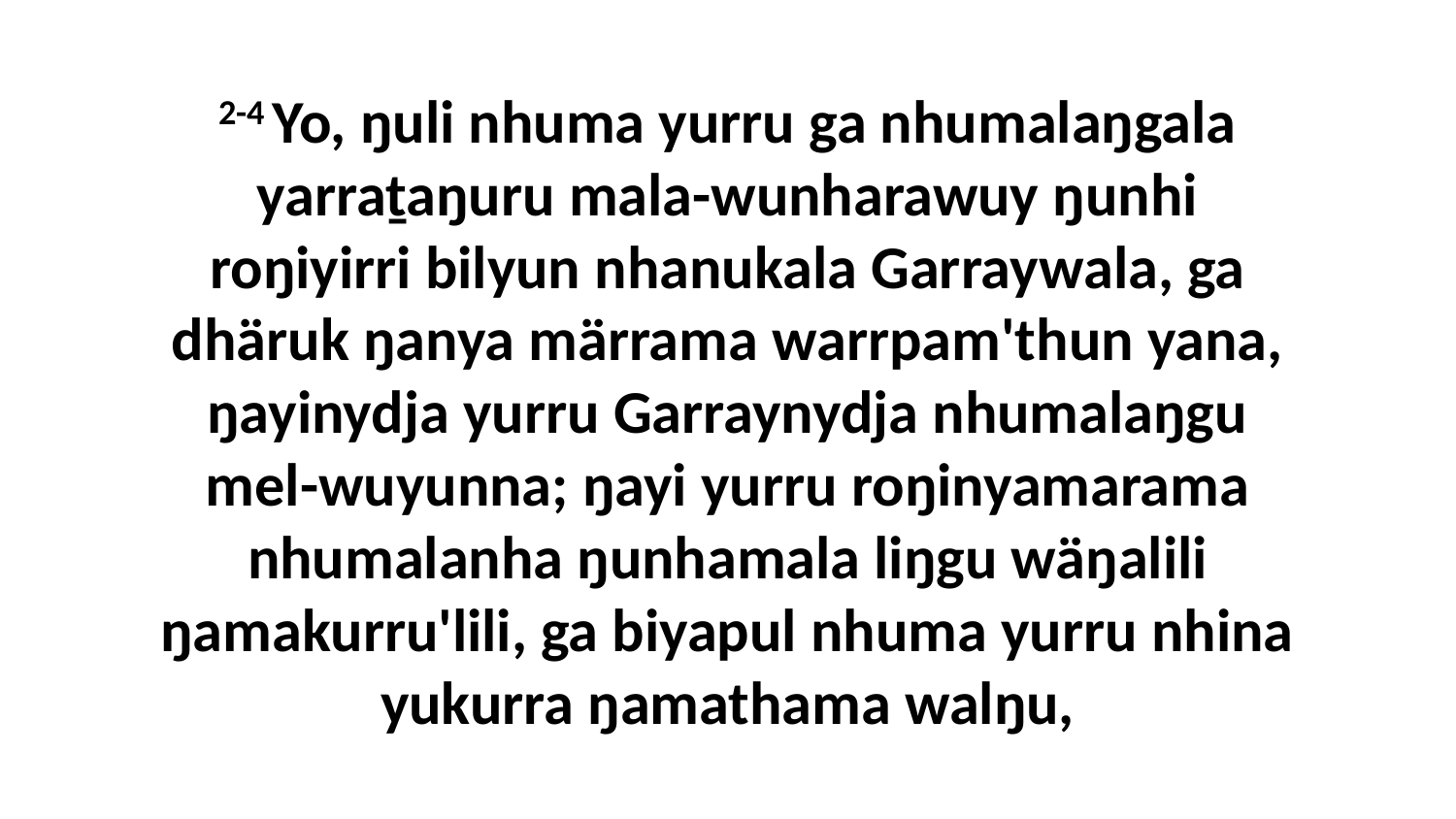

2-4 Yo, ŋuli nhuma yurru ga nhumalaŋgala yarraṯaŋuru mala-wunharawuy ŋunhi roŋiyirri bilyun nhanukala Garraywala, ga dhäruk ŋanya märrama warrpam'thun yana, ŋayinydja yurru Garraynydja nhumalaŋgu mel-wuyunna; ŋayi yurru roŋinyamarama nhumalanha ŋunhamala liŋgu wäŋalili ŋamakurru'lili, ga biyapul nhuma yurru nhina yukurra ŋamathama walŋu,